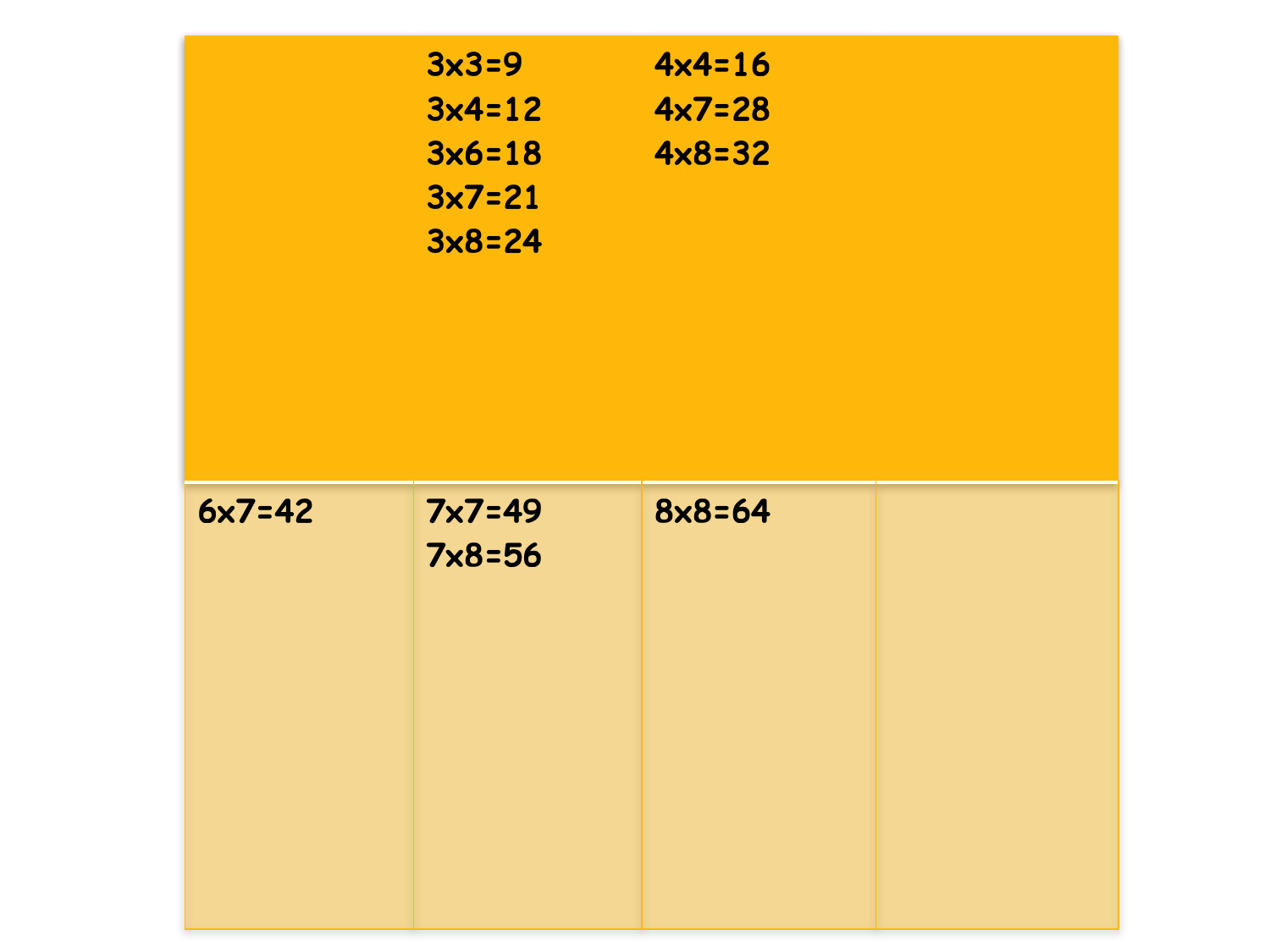

|  | 3х3=9 3х4=12 3х6=18 3х7=21 3х8=24 | 4х4=16 4х7=28 4х8=32 |  |
| --- | --- | --- | --- |
| 6х7=42 | 7х7=49 7х8=56 | 8х8=64 |  |
#